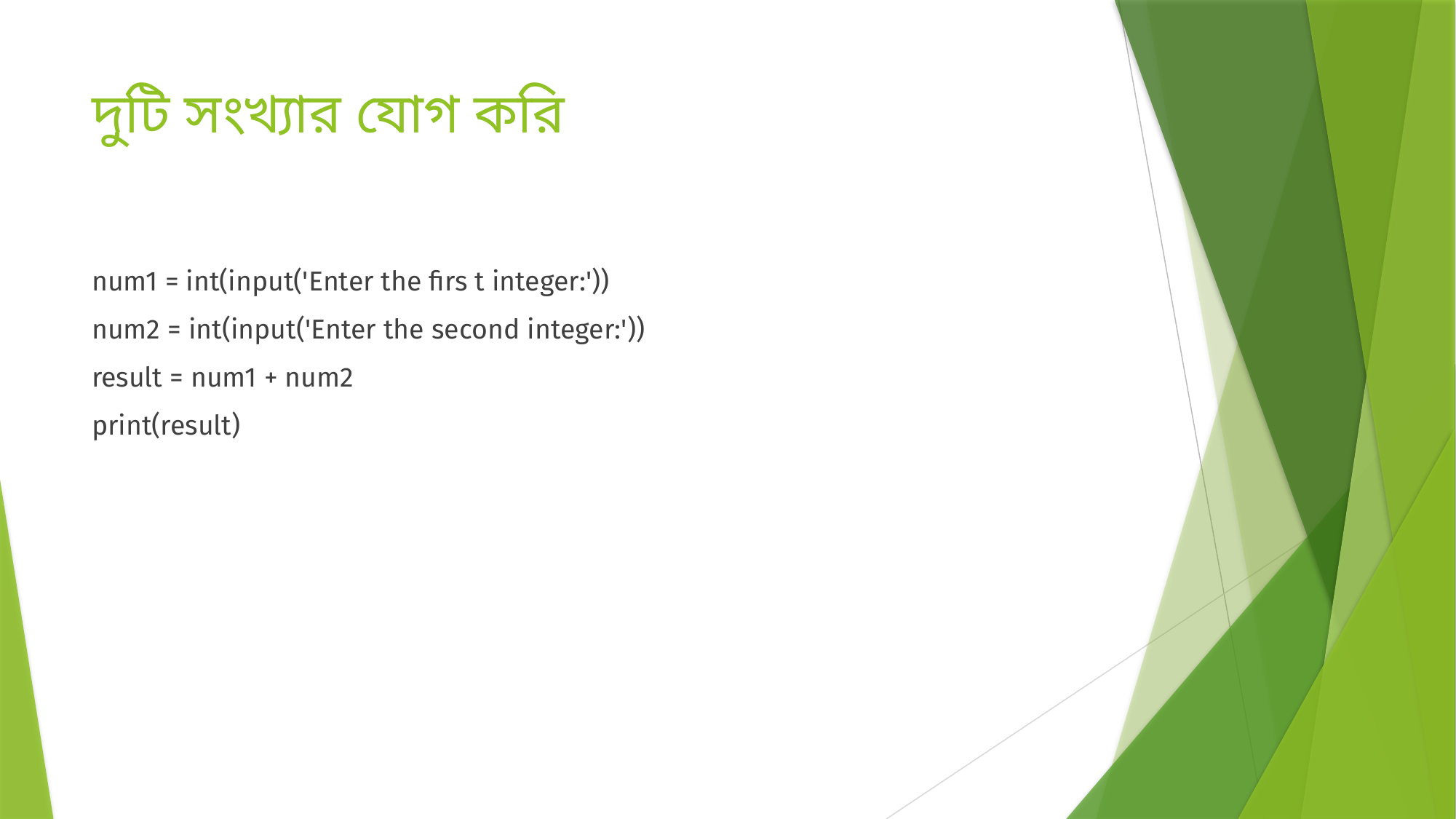

# দুটি সংখ্যার যোগ করি
num1 = int(input('Enter the firs t integer:'))
num2 = int(input('Enter the second integer:'))
result = num1 + num2
print(result)